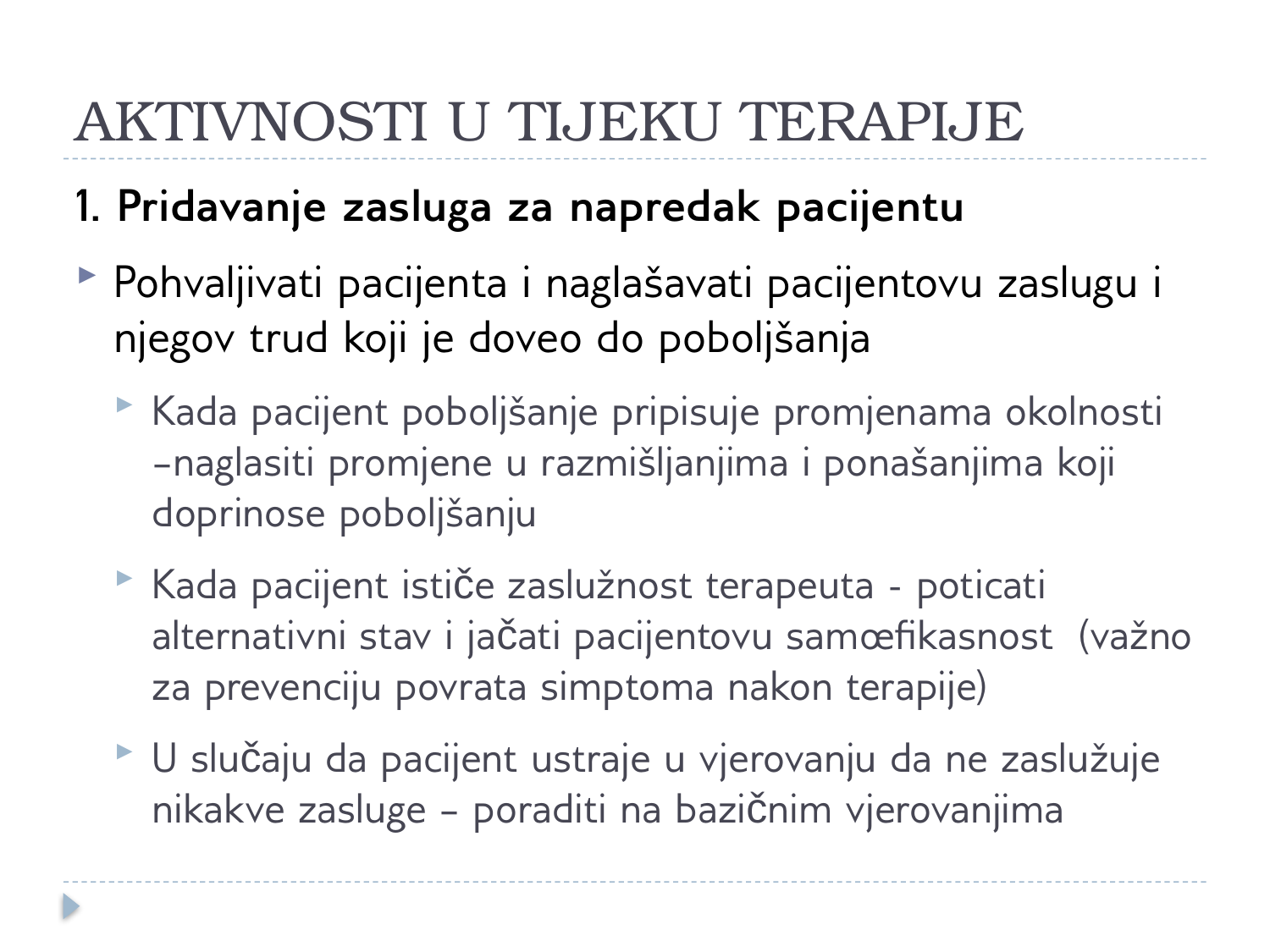

# AKTIVNOSTI U TIJEKU TERAPIJE
1. Pridavanje zasluga za napredak pacijentu
Pohvaljivati pacijenta i naglašavati pacijentovu zaslugu i njegov trud koji je doveo do poboljšanja
Kada pacijent poboljšanje pripisuje promjenama okolnosti –naglasiti promjene u razmišljanjima i ponašanjima koji doprinose poboljšanju
Kada pacijent ističe zaslužnost terapeuta - poticati alternativni stav i jačati pacijentovu samoefikasnost  (važno za prevenciju povrata simptoma nakon terapije)
U slučaju da pacijent ustraje u vjerovanju da ne zaslužuje nikakve zasluge – poraditi na bazičnim vjerovanjima